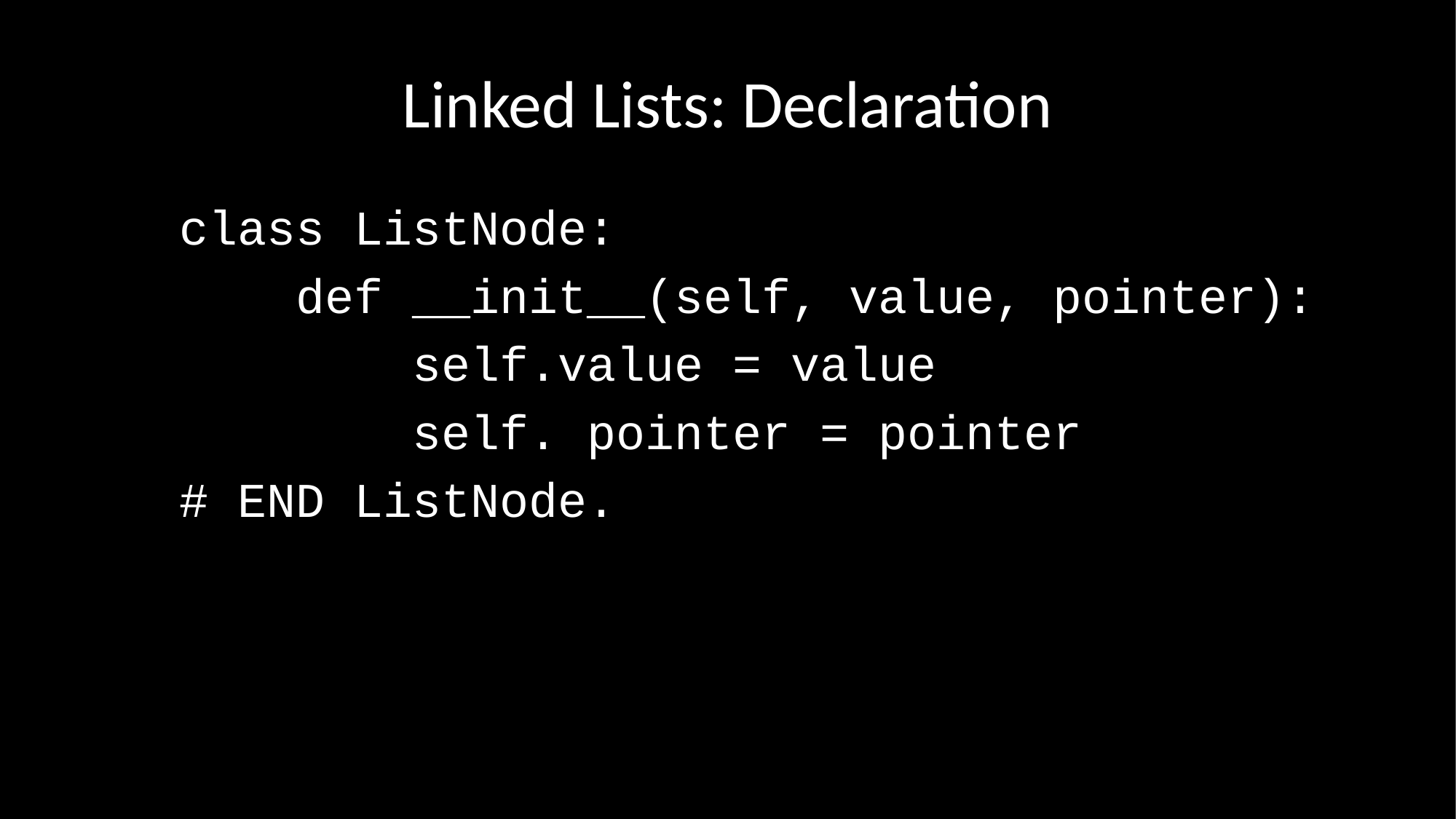

# Linked Lists: Declaration
class ListNode:
    def __init__(self, value, pointer):
        self.value = value
        self. pointer = pointer
# END ListNode.